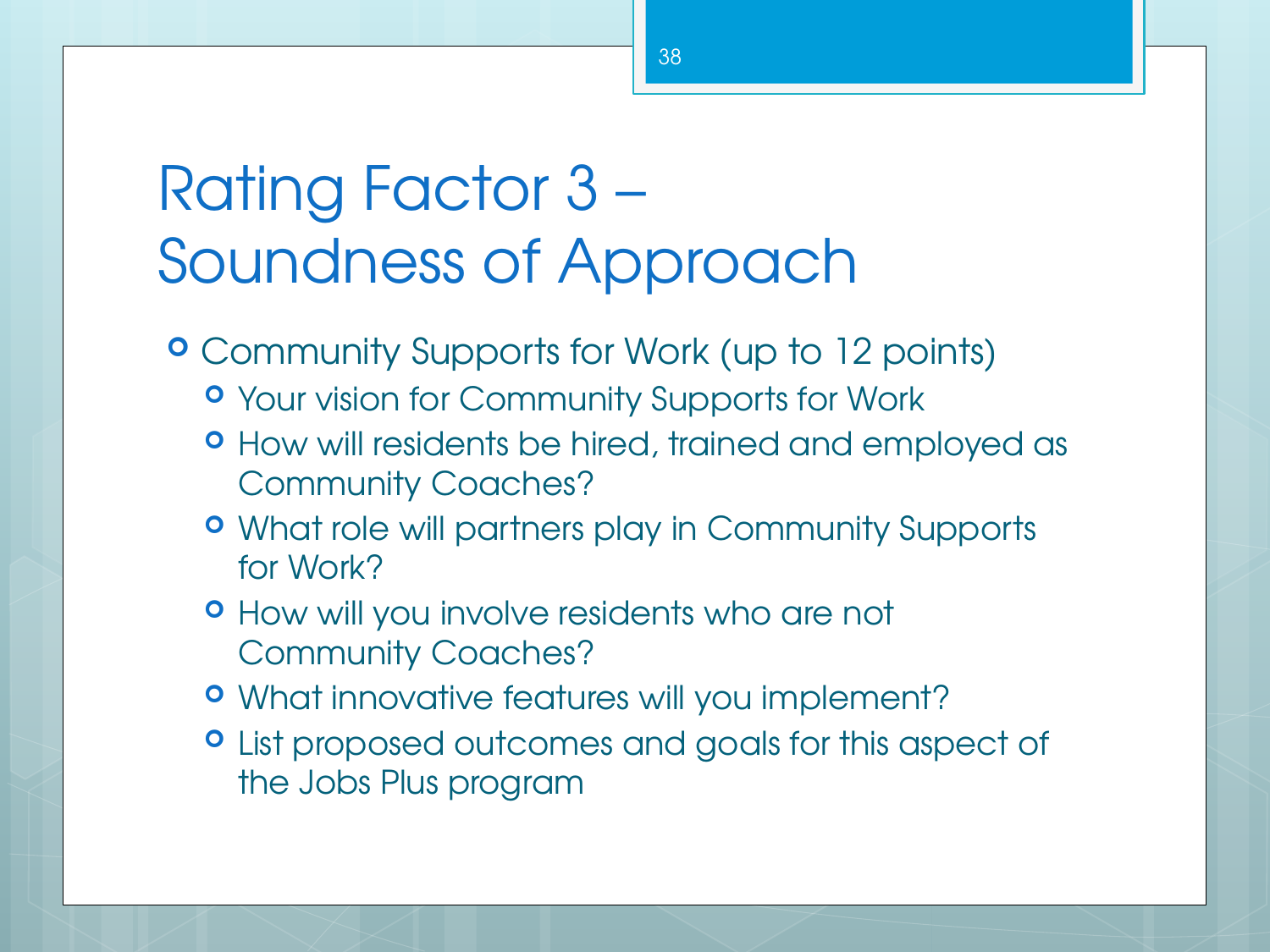

38
# Rating Factor 3 – Soundness of Approach
Community Supports for Work (up to 12 points)
Your vision for Community Supports for Work
How will residents be hired, trained and employed as Community Coaches?
What role will partners play in Community Supports for Work?
How will you involve residents who are not Community Coaches?
What innovative features will you implement?
List proposed outcomes and goals for this aspect of the Jobs Plus program